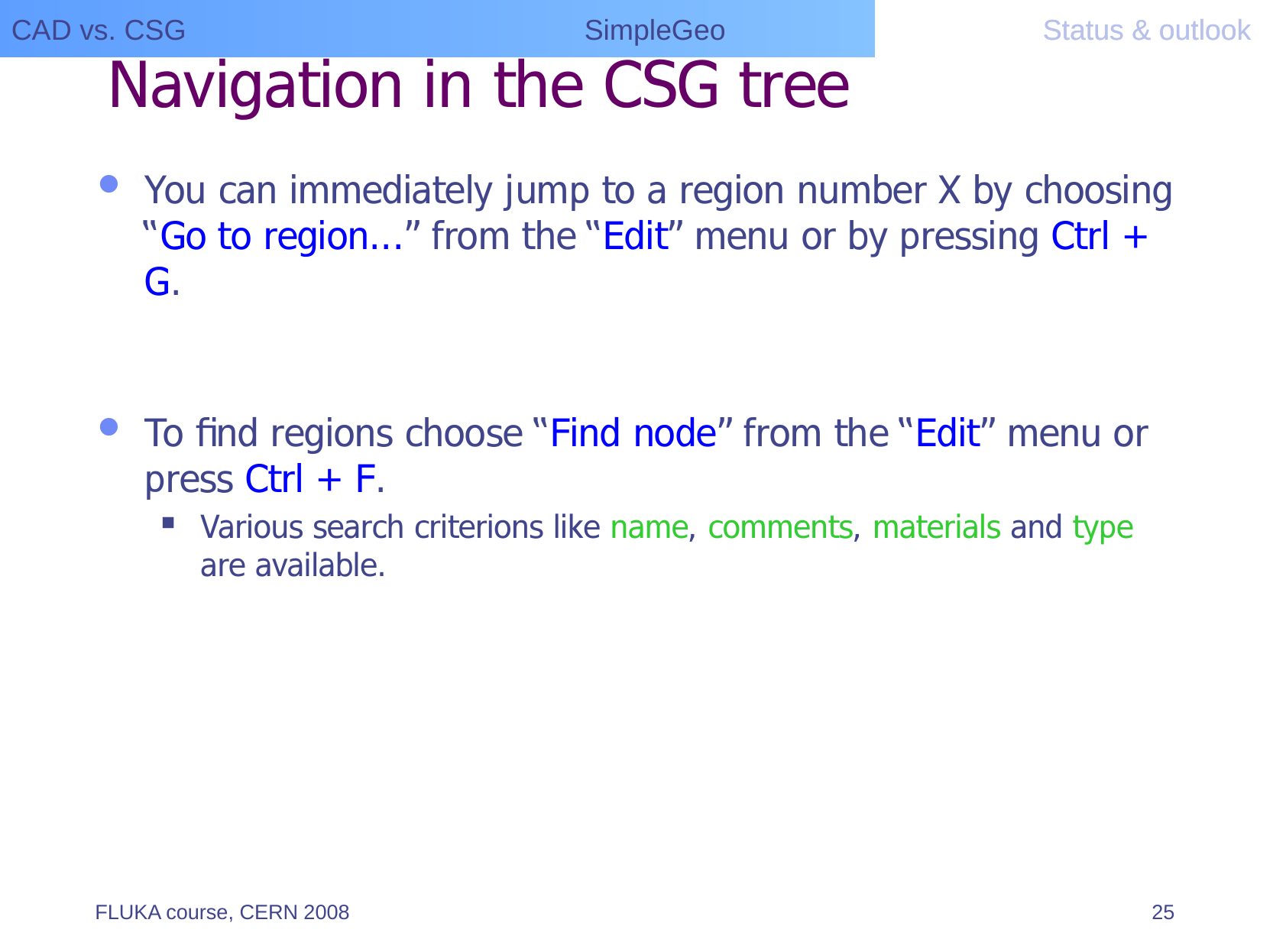

CAD vs. CSG				SimpleGeo			Status & outlook
CAD vs. CSG				SimpleGeo			Status & outlook
# Navigation in the CSG tree
You can immediately jump to a region number X by choosing “Go to region...” from the “Edit” menu or by pressing Ctrl + G.

To find regions choose “Find node” from the “Edit” menu or press Ctrl + F.
Various search criterions like name, comments, materials and type are available.
FLUKA course, CERN 2008
25